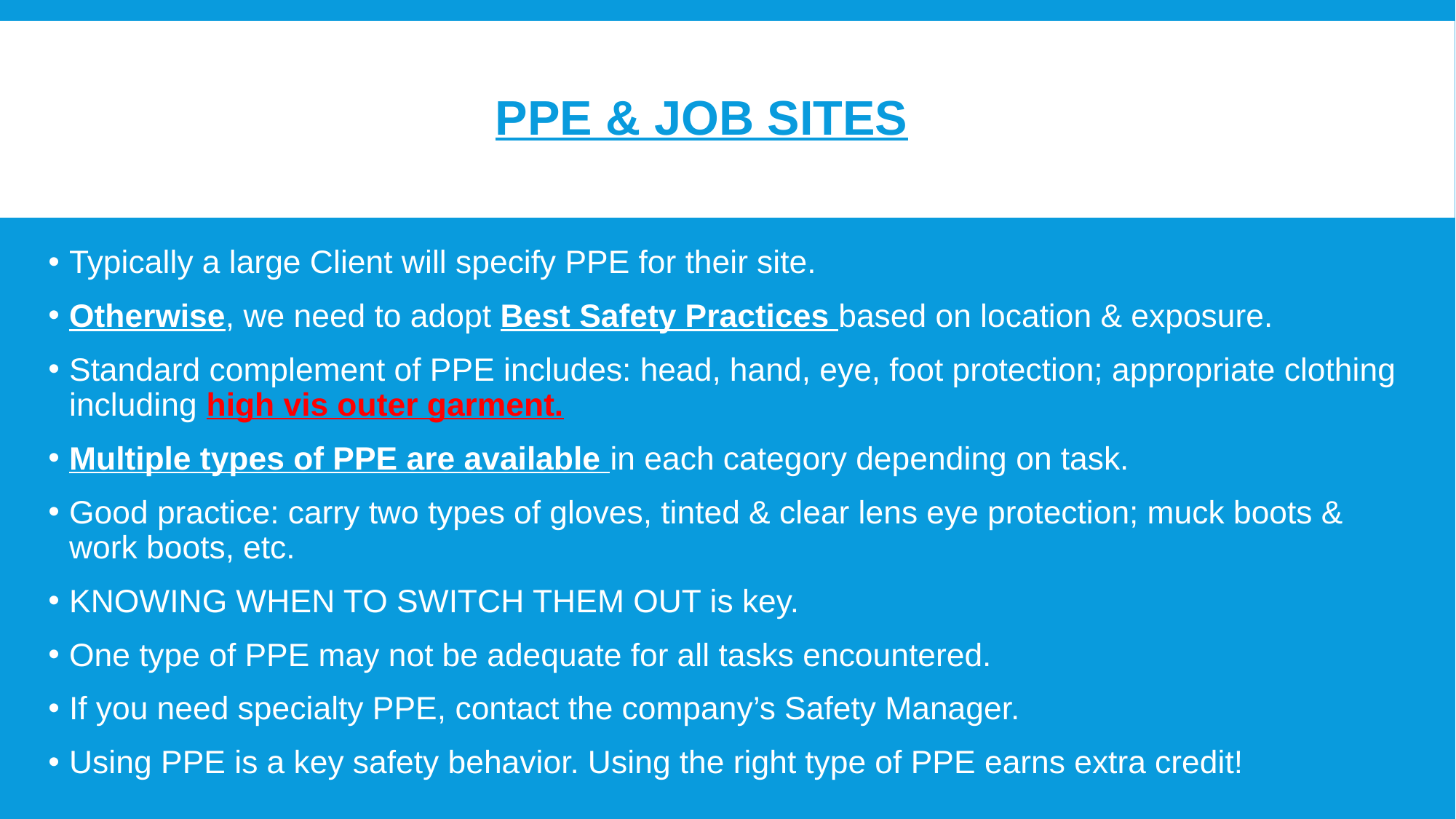

# PPE & Job Sites
Typically a large Client will specify PPE for their site.
Otherwise, we need to adopt Best Safety Practices based on location & exposure.
Standard complement of PPE includes: head, hand, eye, foot protection; appropriate clothing including high vis outer garment.
Multiple types of PPE are available in each category depending on task.
Good practice: carry two types of gloves, tinted & clear lens eye protection; muck boots & work boots, etc.
KNOWING WHEN TO SWITCH THEM OUT is key.
One type of PPE may not be adequate for all tasks encountered.
If you need specialty PPE, contact the company’s Safety Manager.
Using PPE is a key safety behavior. Using the right type of PPE earns extra credit!